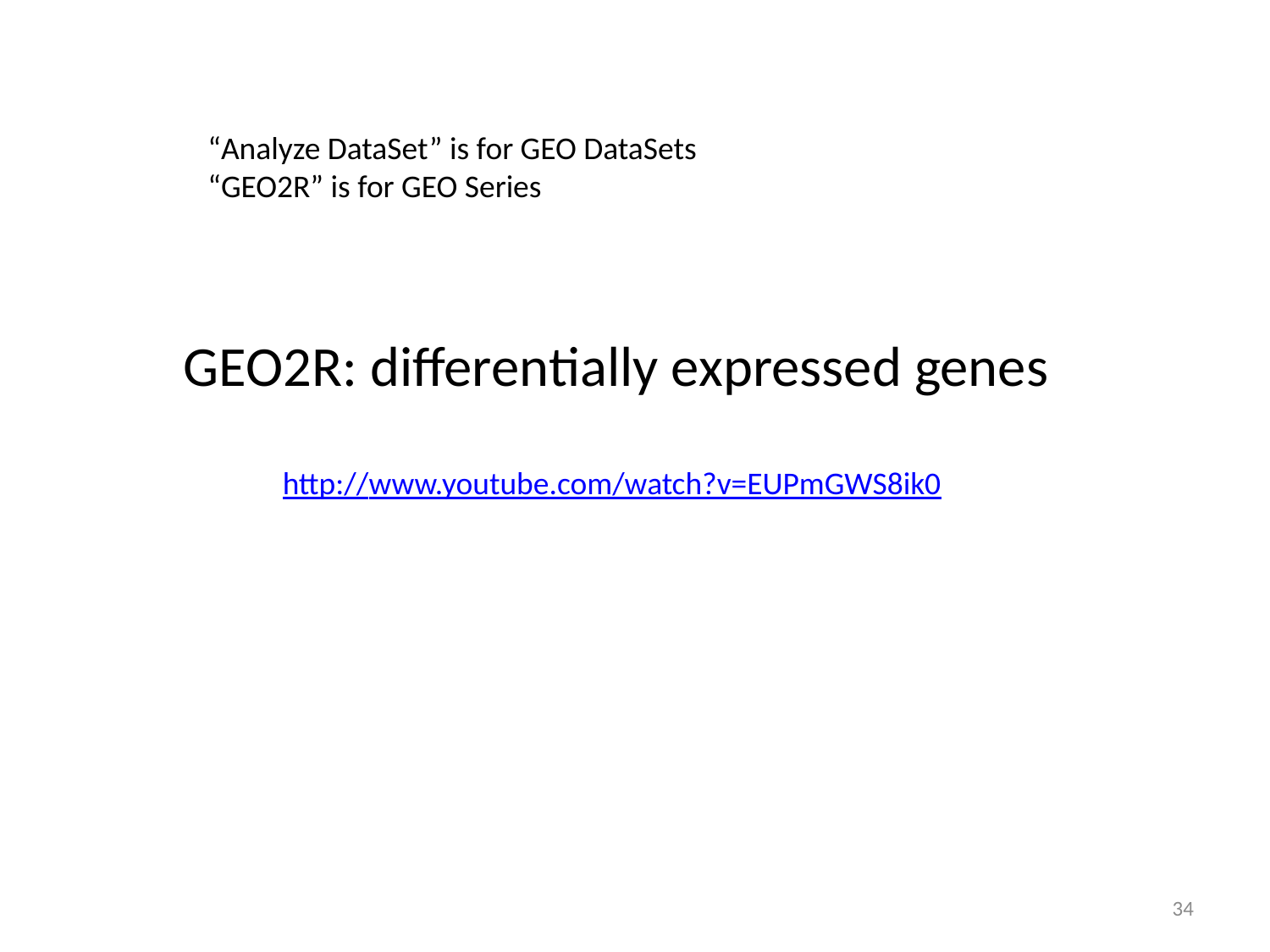

“Analyze DataSet” is for GEO DataSets
“GEO2R” is for GEO Series
GEO2R: differentially expressed genes
http://www.youtube.com/watch?v=EUPmGWS8ik0

34